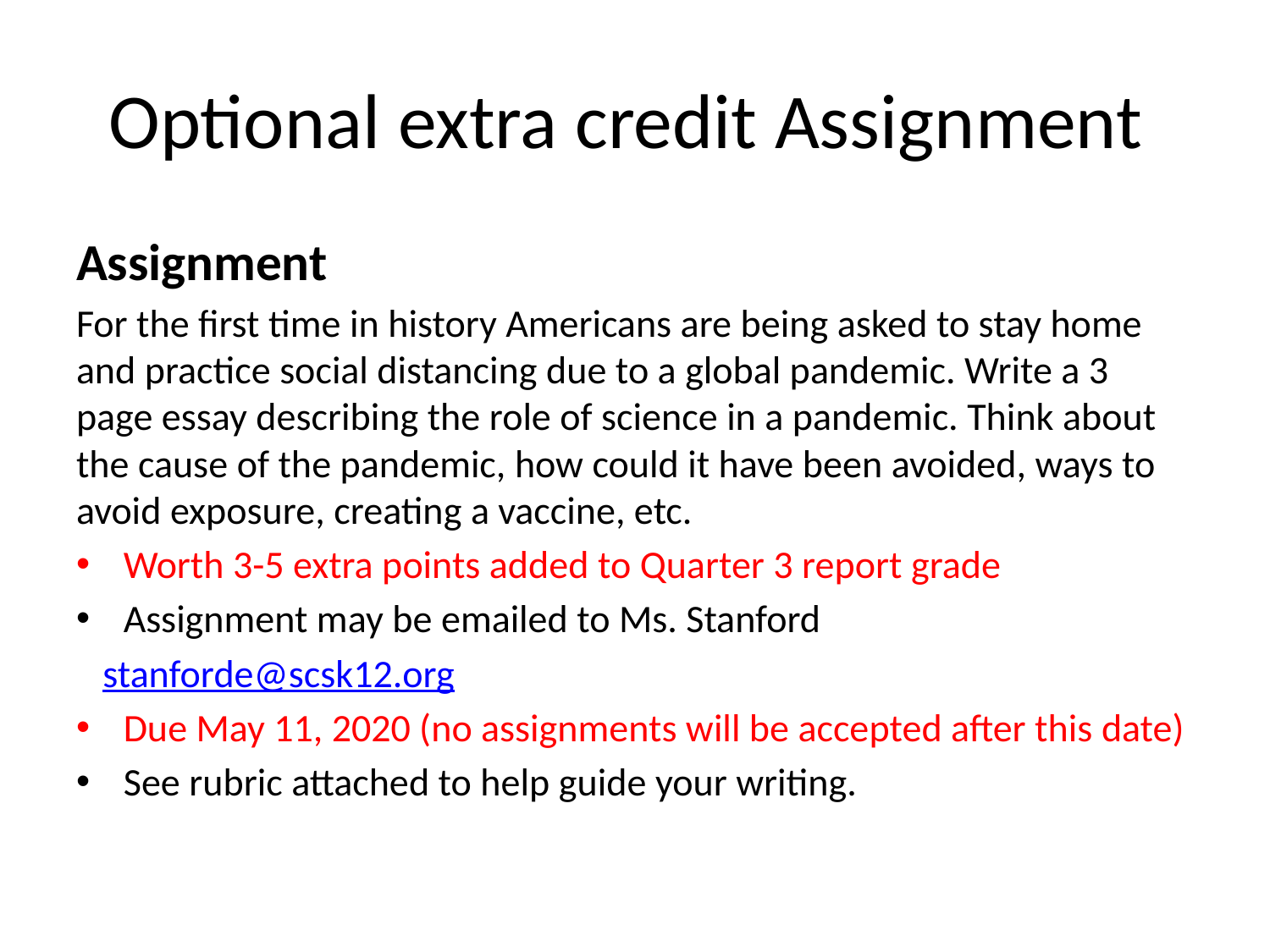

# Optional extra credit Assignment
Assignment
For the first time in history Americans are being asked to stay home and practice social distancing due to a global pandemic. Write a 3 page essay describing the role of science in a pandemic. Think about the cause of the pandemic, how could it have been avoided, ways to avoid exposure, creating a vaccine, etc.
Worth 3-5 extra points added to Quarter 3 report grade
Assignment may be emailed to Ms. Stanford
   stanforde@scsk12.org
Due May 11, 2020 (no assignments will be accepted after this date)
See rubric attached to help guide your writing.